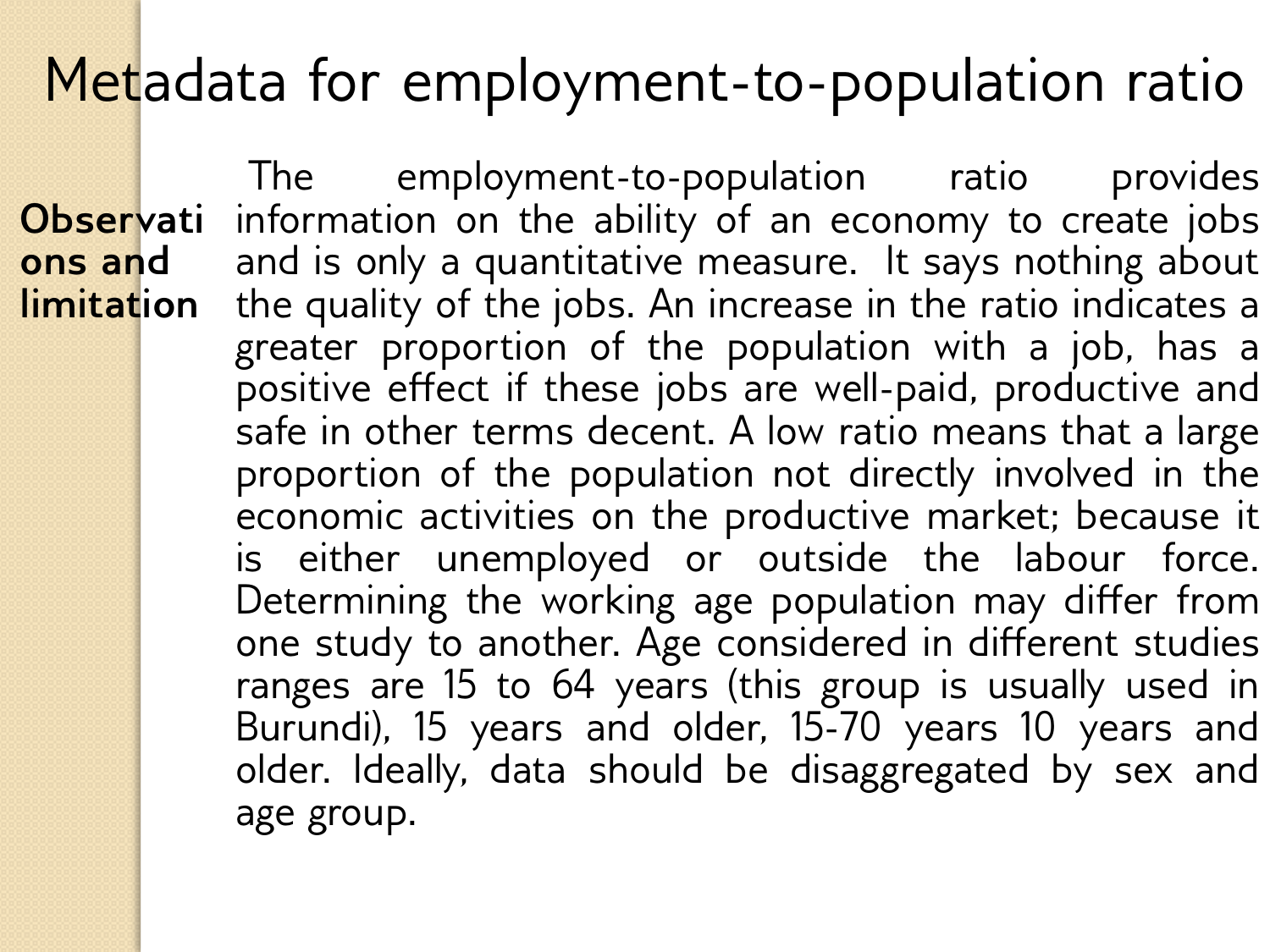

Metadata for employment-to-population ratio
| Observations and limitation | The employment-to-population ratio provides information on the ability of an economy to create jobs and is only a quantitative measure. It says nothing about the quality of the jobs. An increase in the ratio indicates a greater proportion of the population with a job, has a positive effect if these jobs are well-paid, productive and safe in other terms decent. A low ratio means that a large proportion of the population not directly involved in the economic activities on the productive market; because it is either unemployed or outside the labour force. Determining the working age population may differ from one study to another. Age considered in different studies ranges are 15 to 64 years (this group is usually used in Burundi), 15 years and older, 15-70 years 10 years and older. Ideally, data should be disaggregated by sex and age group. |
| --- | --- |